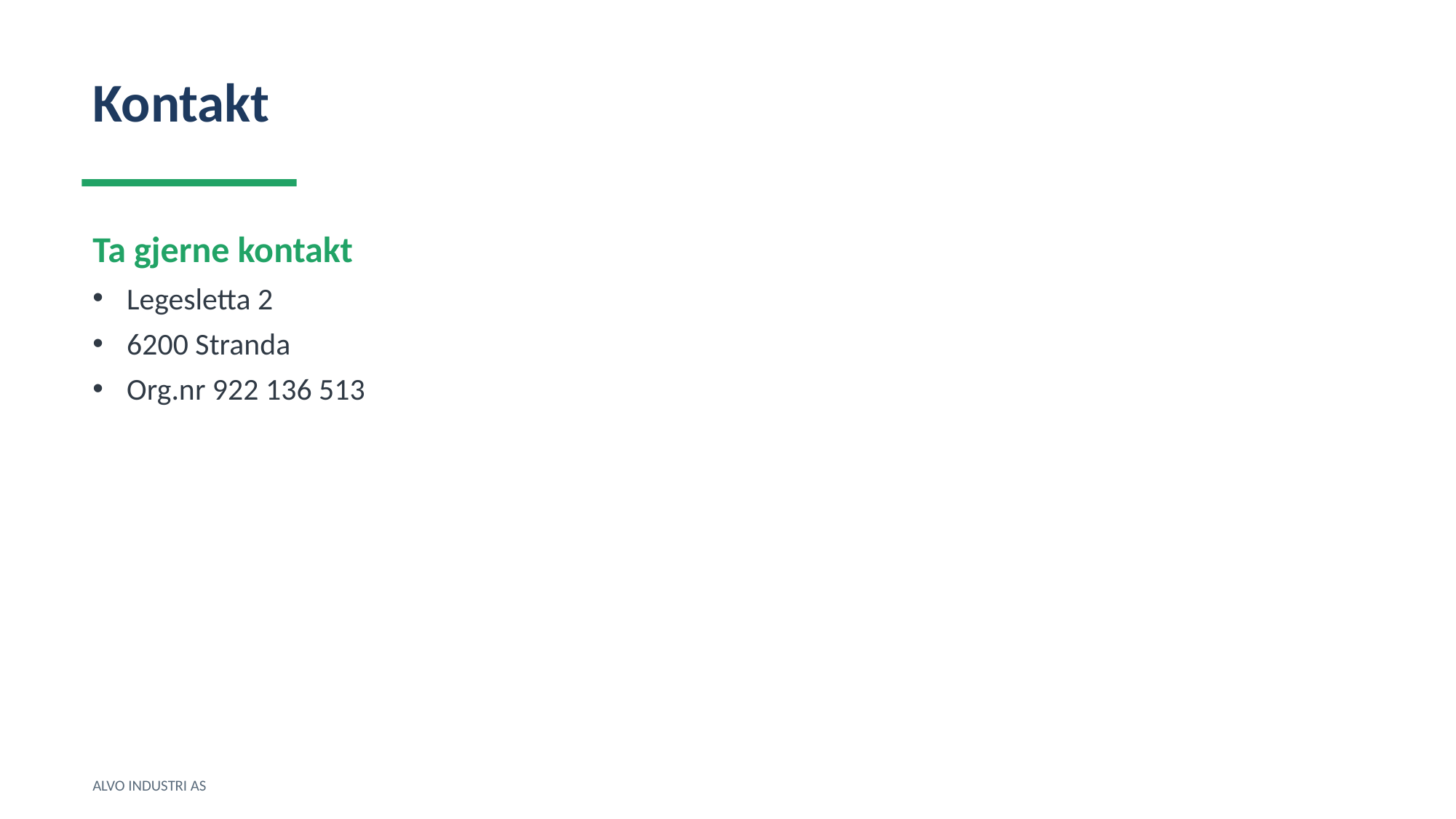

Kontakt

Ta gjerne kontakt
Legesletta 2
6200 Stranda
Org.nr 922 136 513
ALVO INDUSTRI AS